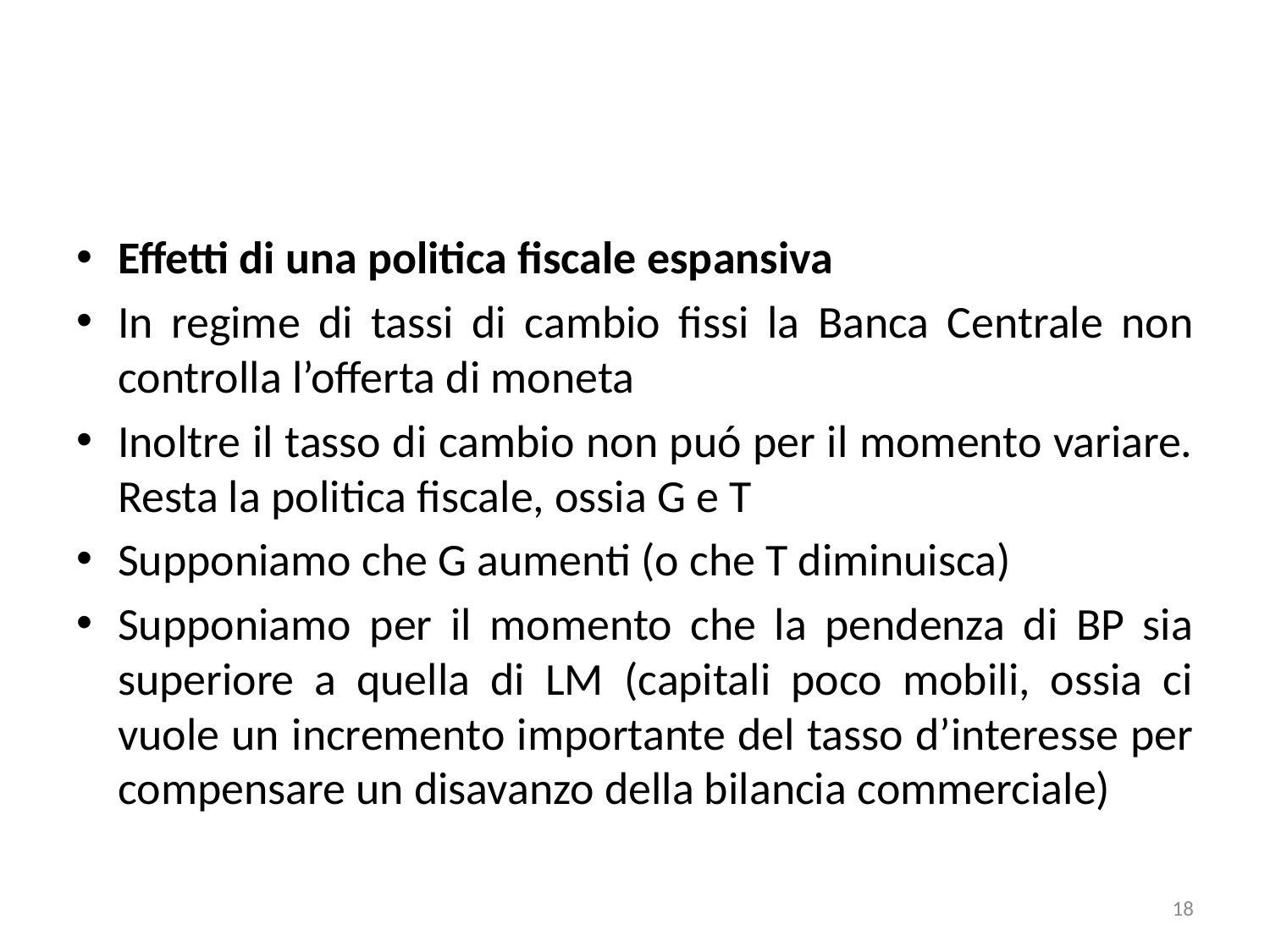

#
Effetti di una politica fiscale espansiva
In regime di tassi di cambio fissi la Banca Centrale non controlla l’offerta di moneta
Inoltre il tasso di cambio non puó per il momento variare. Resta la politica fiscale, ossia G e T
Supponiamo che G aumenti (o che T diminuisca)
Supponiamo per il momento che la pendenza di BP sia superiore a quella di LM (capitali poco mobili, ossia ci vuole un incremento importante del tasso d’interesse per compensare un disavanzo della bilancia commerciale)
18